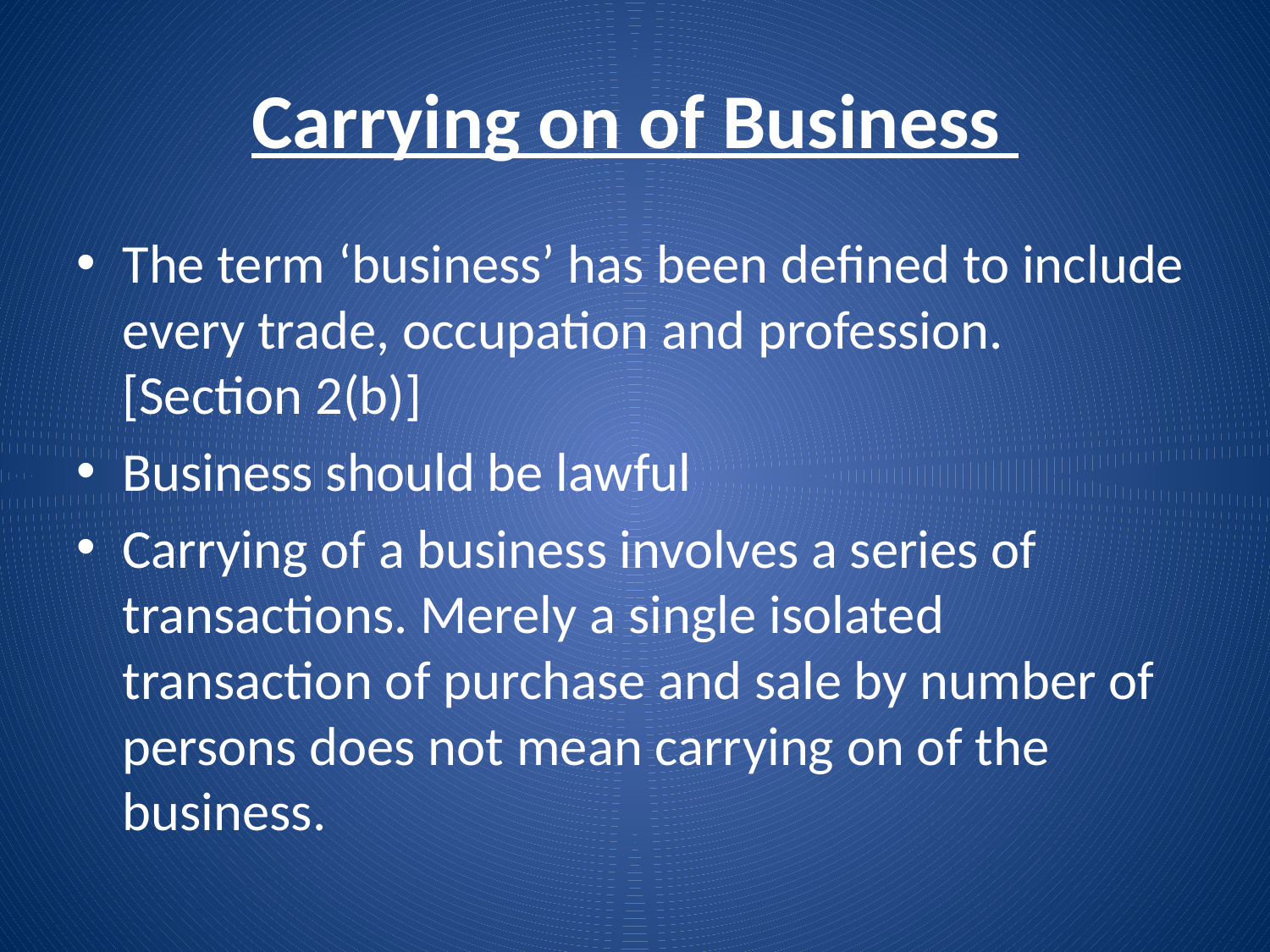

# Carrying on of Business
The term ‘business’ has been defined to include every trade, occupation and profession. [Section 2(b)]
Business should be lawful
Carrying of a business involves a series of transactions. Merely a single isolated transaction of purchase and sale by number of persons does not mean carrying on of the business.